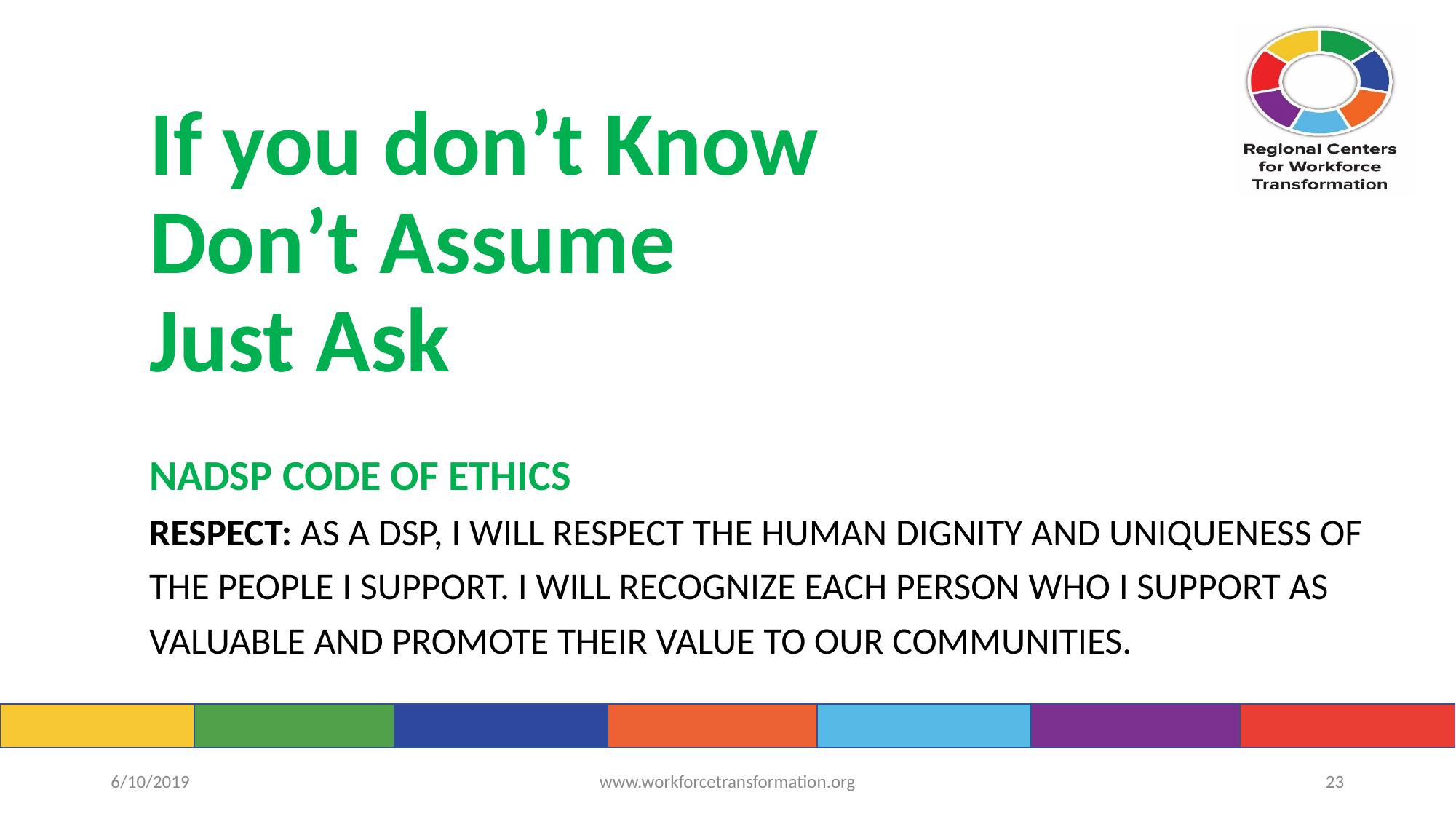

# If you don’t Know Don’t Assume Just Ask
NADSP CODE OF ETHICS
RESPECT: AS A DSP, I WILL RESPECT THE HUMAN DIGNITY AND UNIQUENESS OF THE PEOPLE I SUPPORT. I WILL RECOGNIZE EACH PERSON WHO I SUPPORT AS VALUABLE AND PROMOTE THEIR VALUE TO OUR COMMUNITIES.
6/10/2019
www.workforcetransformation.org
23